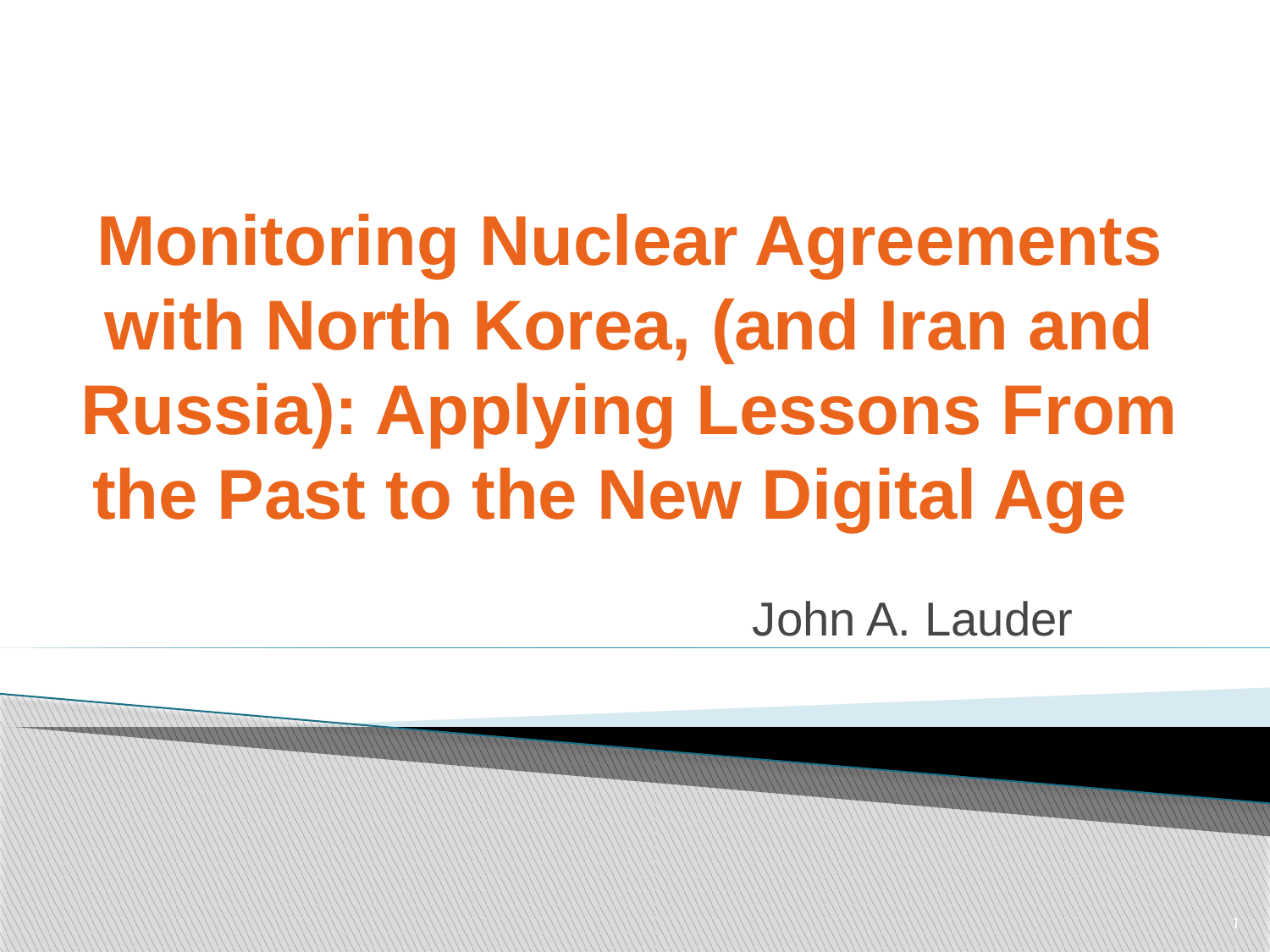

# Monitoring Nuclear Agreements with North Korea, (and Iran and Russia): Applying Lessons From the Past to the New Digital Age
John A. Lauder

1